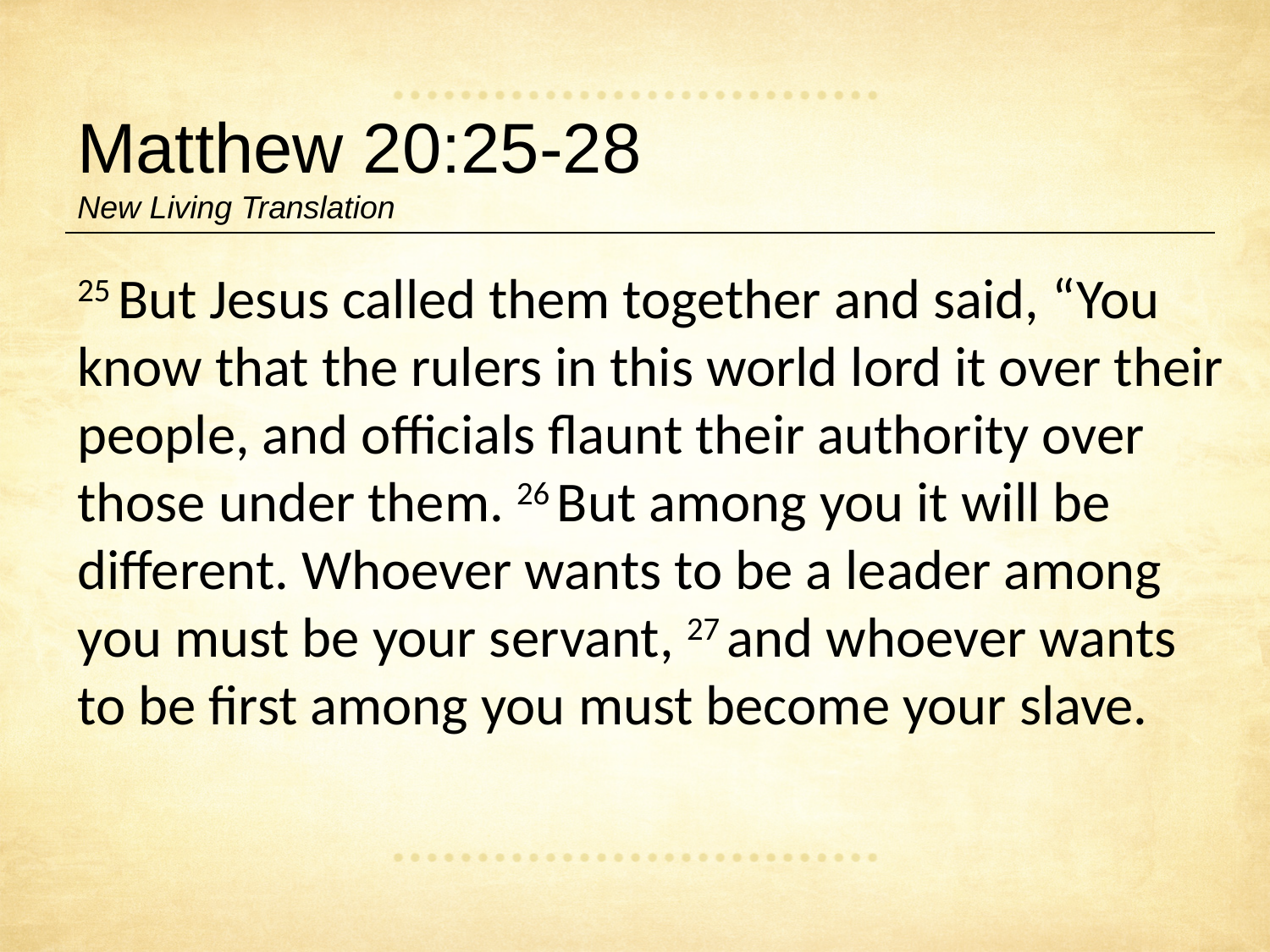

Matthew 20:25-28
New Living Translation
25 But Jesus called them together and said, “You know that the rulers in this world lord it over their people, and officials flaunt their authority over those under them. 26 But among you it will be different. Whoever wants to be a leader among you must be your servant, 27 and whoever wants to be first among you must become your slave.